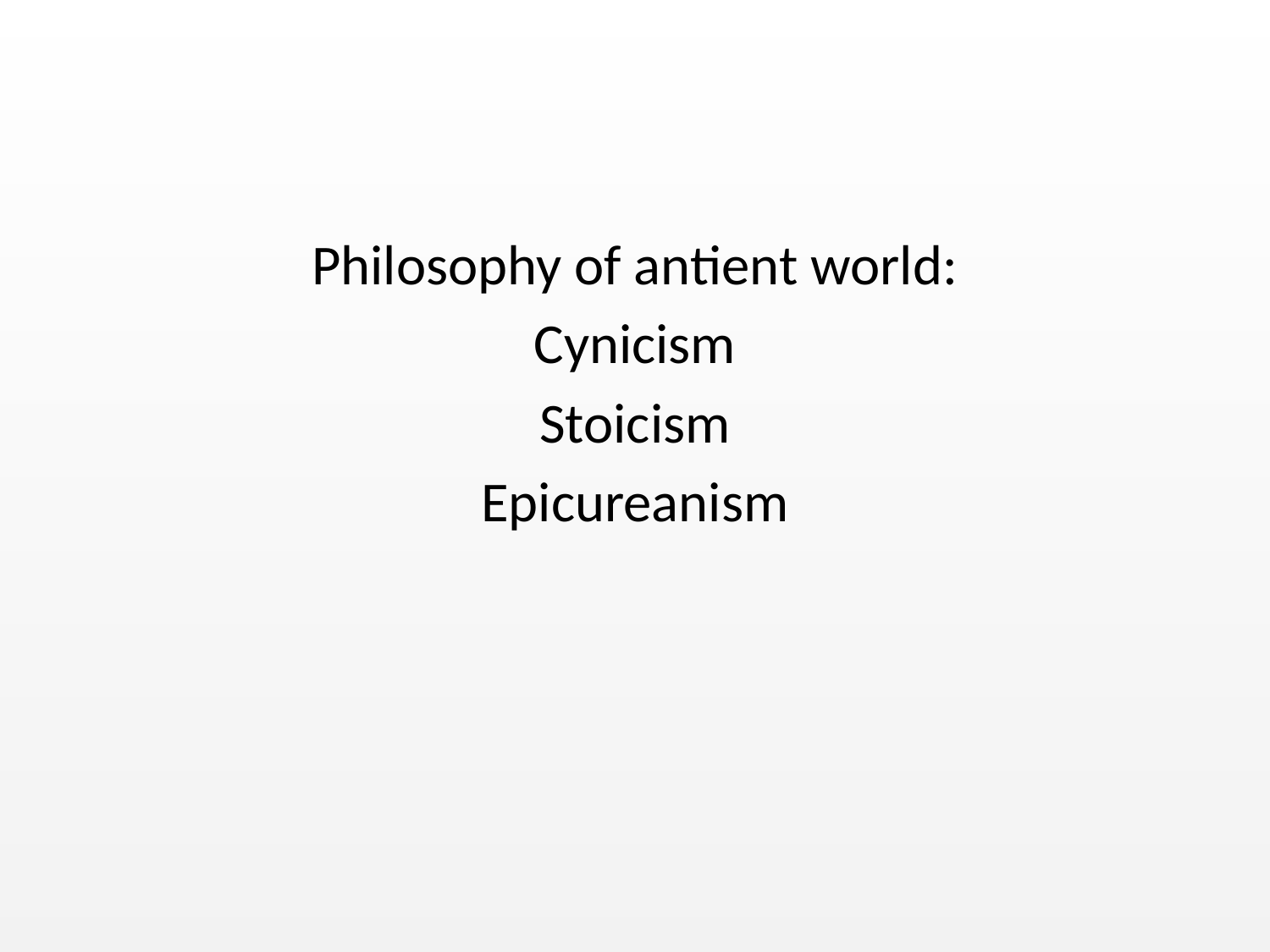

Philosophy of antient world:
Cynicism
Stoicism
Epicureanism